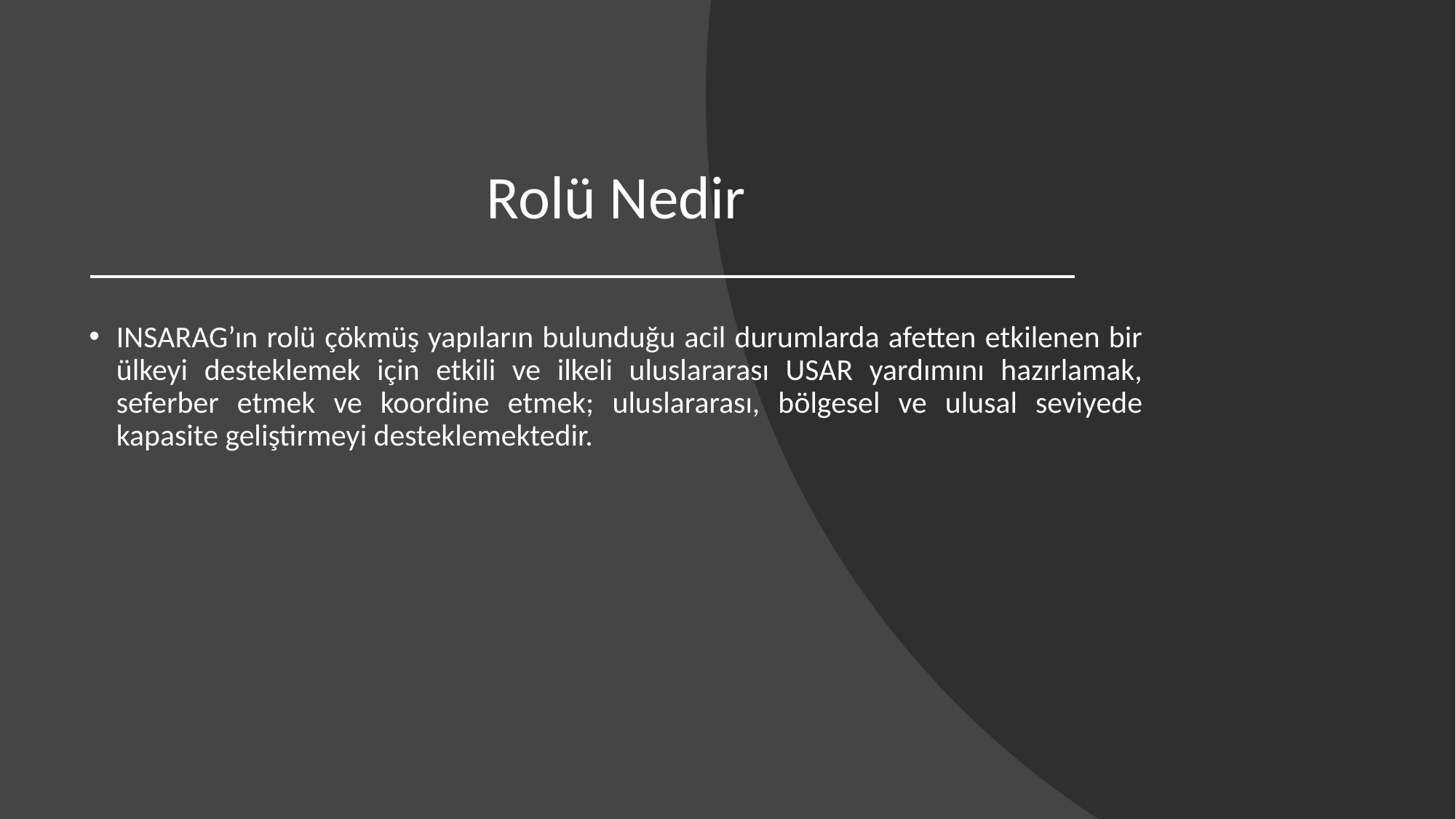

# Rolü Nedir
INSARAG’ın rolü çökmüş yapıların bulunduğu acil durumlarda afetten etkilenen bir ülkeyi desteklemek için etkili ve ilkeli uluslararası USAR yardımını hazırlamak, seferber etmek ve koordine etmek; uluslararası, bölgesel ve ulusal seviyede kapasite geliştirmeyi desteklemektedir.